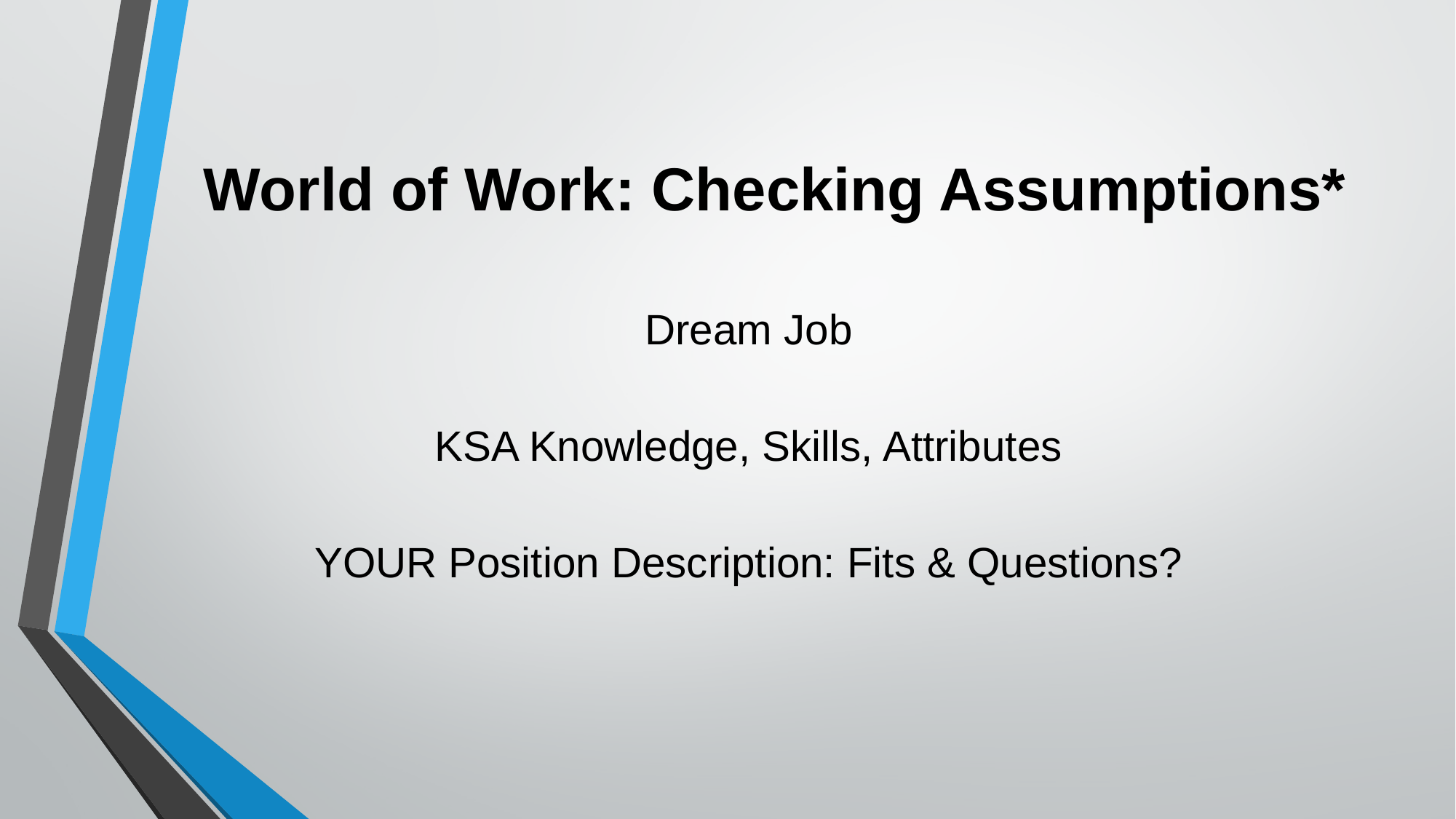

# World of Work: Checking Assumptions*
Dream Job

KSA Knowledge, Skills, Attributes

YOUR Position Description: Fits & Questions?